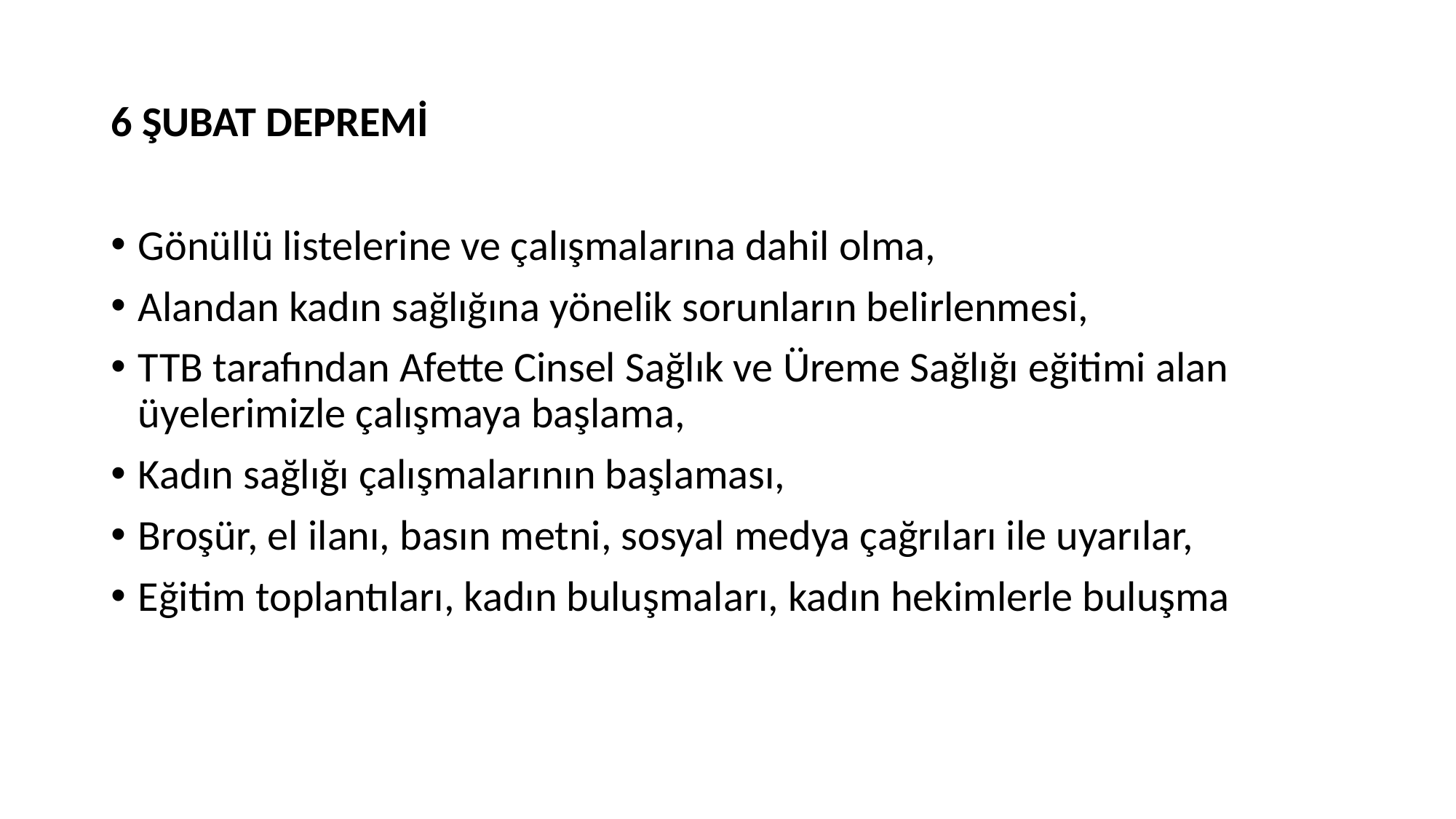

# 6 ŞUBAT DEPREMİ
Gönüllü listelerine ve çalışmalarına dahil olma,
Alandan kadın sağlığına yönelik sorunların belirlenmesi,
TTB tarafından Afette Cinsel Sağlık ve Üreme Sağlığı eğitimi alan üyelerimizle çalışmaya başlama,
Kadın sağlığı çalışmalarının başlaması,
Broşür, el ilanı, basın metni, sosyal medya çağrıları ile uyarılar,
Eğitim toplantıları, kadın buluşmaları, kadın hekimlerle buluşma